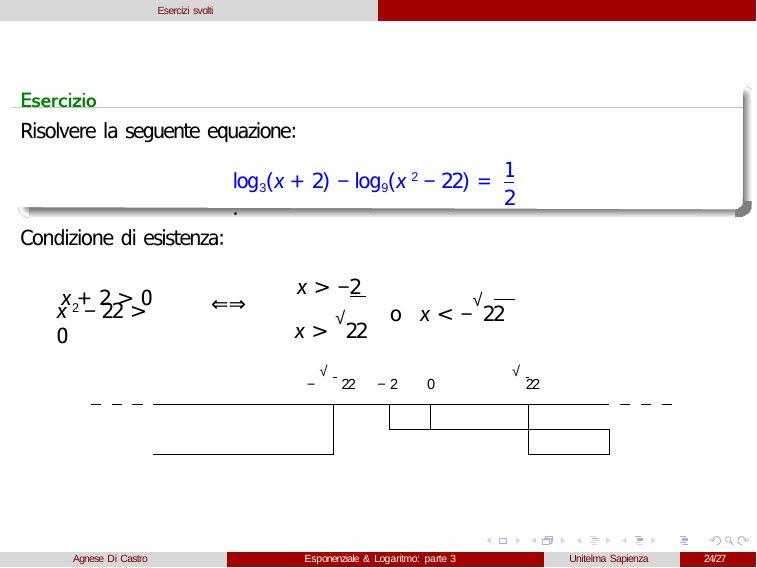

Esercizi svolti

Esercizio

Risolvere la seguente equazione:
1
log3(x + 2) − log9(x 2 − 22) =	.

2

Condizione di esistenza:

 x + 2 > 0
 x > −2
x > √22
o   x < −√22
⇐⇒
x 2 − 22 > 0

√
√
−   22	−2
0
22
|  |  |  |  |  |
| --- | --- | --- | --- | --- |
|  |  |  |  |  |

Agnese Di Castro
Esponenziale & Logaritmo: parte 3
Unitelma Sapienza
24/27